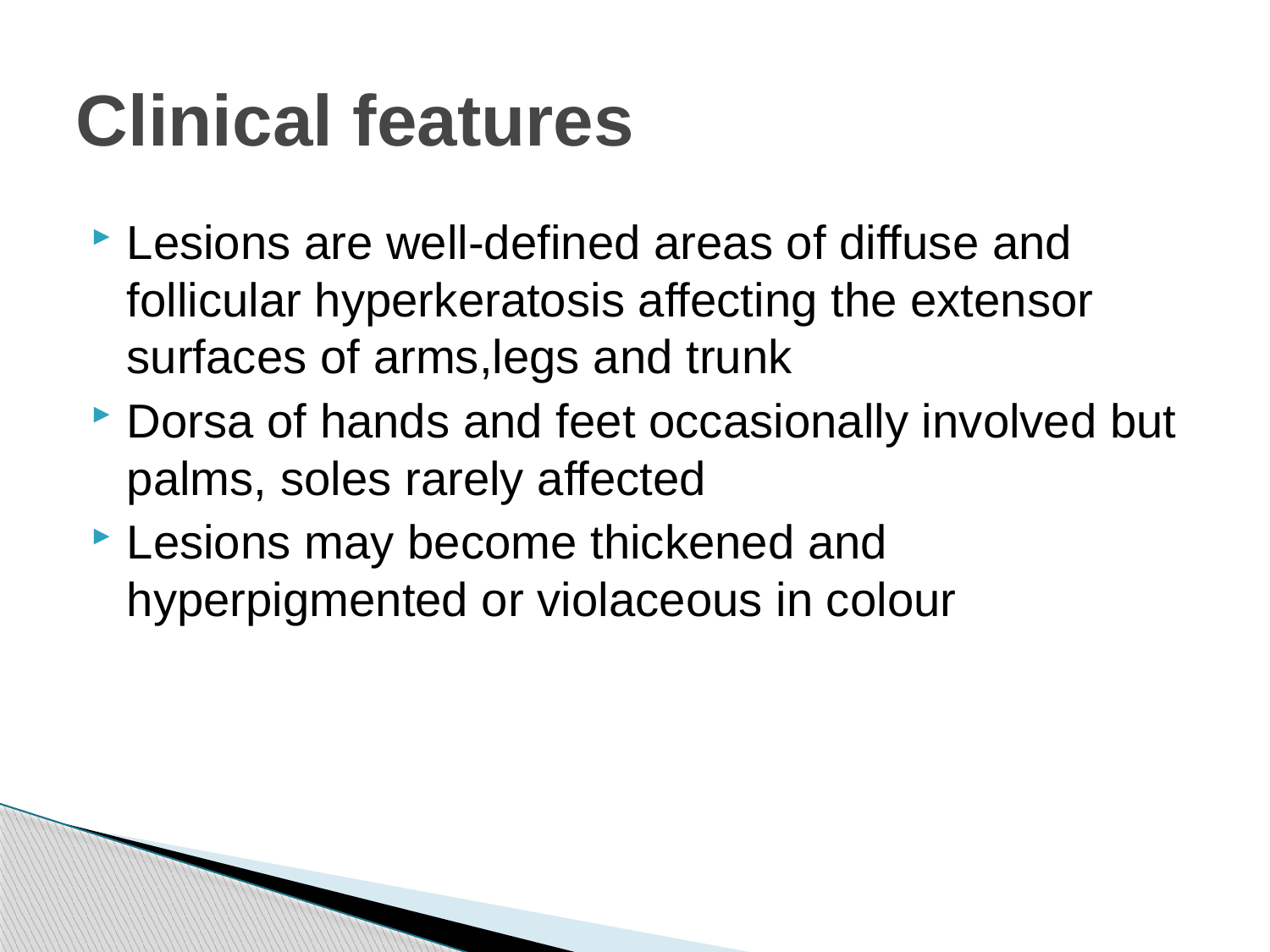

# Clinical features
Lesions are well-defined areas of diffuse and follicular hyperkeratosis affecting the extensor surfaces of arms,legs and trunk
Dorsa of hands and feet occasionally involved but palms, soles rarely affected
Lesions may become thickened and hyperpigmented or violaceous in colour